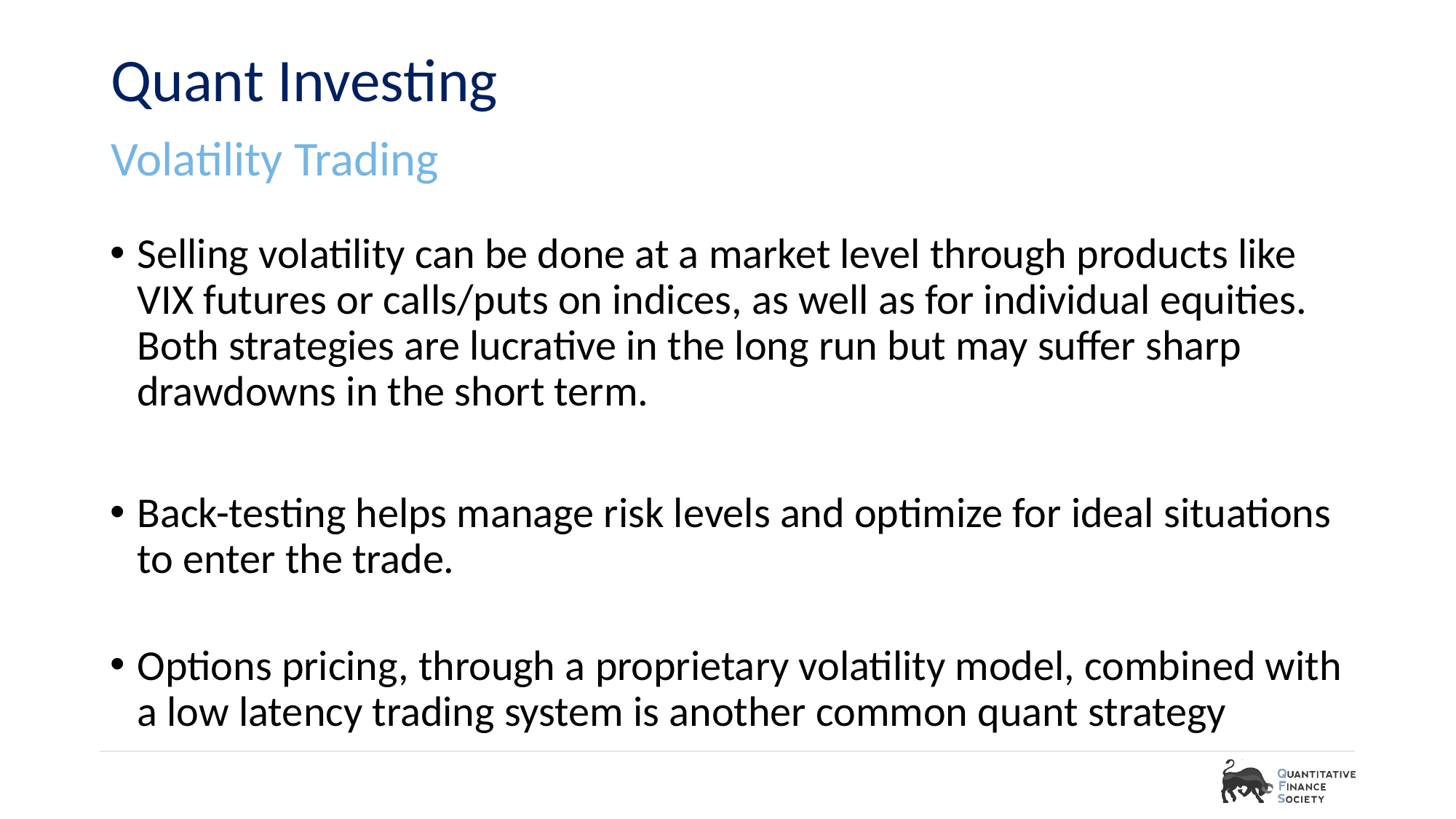

# Quant Investing
Volatility Trading
Selling volatility can be done at a market level through products like VIX futures or calls/puts on indices, as well as for individual equities. Both strategies are lucrative in the long run but may suffer sharp drawdowns in the short term.

Back-testing helps manage risk levels and optimize for ideal situations to enter the trade.
Options pricing, through a proprietary volatility model, combined with a low latency trading system is another common quant strategy